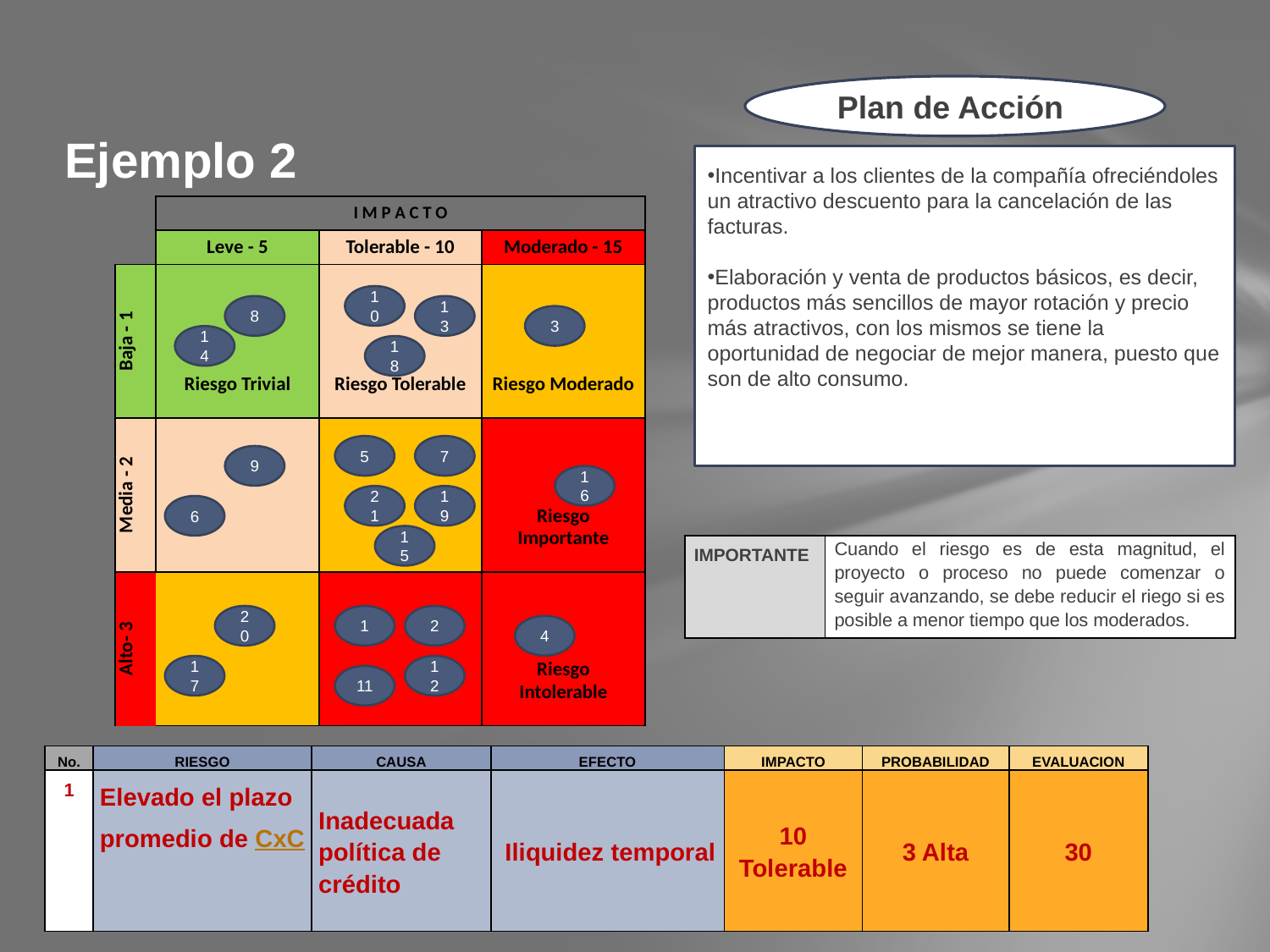

# Ejemplo 2
Plan de Acción

Incentivar a los clientes de la compañía ofreciéndoles un atractivo descuento para la cancelación de las facturas.

Elaboración y venta de productos básicos, es decir, productos más sencillos de mayor rotación y precio más atractivos, con los mismos se tiene la oportunidad de negociar de mejor manera, puesto que son de alto consumo.

|  | I M P A C T O |  |  |
| --- | --- | --- | --- |
|  | Leve - 5 | Tolerable - 10 | Moderado - 15 |
| Baja - 1 | Riesgo Trivial | Riesgo Tolerable | Riesgo Moderado |
| Media - 2 |  |  | Riesgo Importante |
| Alto- 3 |  |  | Riesgo Intolerable |
10
8
13
3
14
18
5
7
9
16
21
19
6
15
| IMPORTANTE | Cuando el riesgo es de esta magnitud, el proyecto o proceso no puede comenzar o seguir avanzando, se debe reducir el riego si es posible a menor tiempo que los moderados. |
| --- | --- |
20
1
2
4
17
12
11
| No. | RIESGO | CAUSA | EFECTO | IMPACTO | PROBABILIDAD | EVALUACION |
| --- | --- | --- | --- | --- | --- | --- |
| 1 | Elevado el plazo promedio de CxC | Inadecuada política de crédito | Iliquidez temporal | 10 Tolerable | 3 Alta | 30 |
Nivel de Riesgo= Probabilidad del Riesgo X Impacto del Riesgo